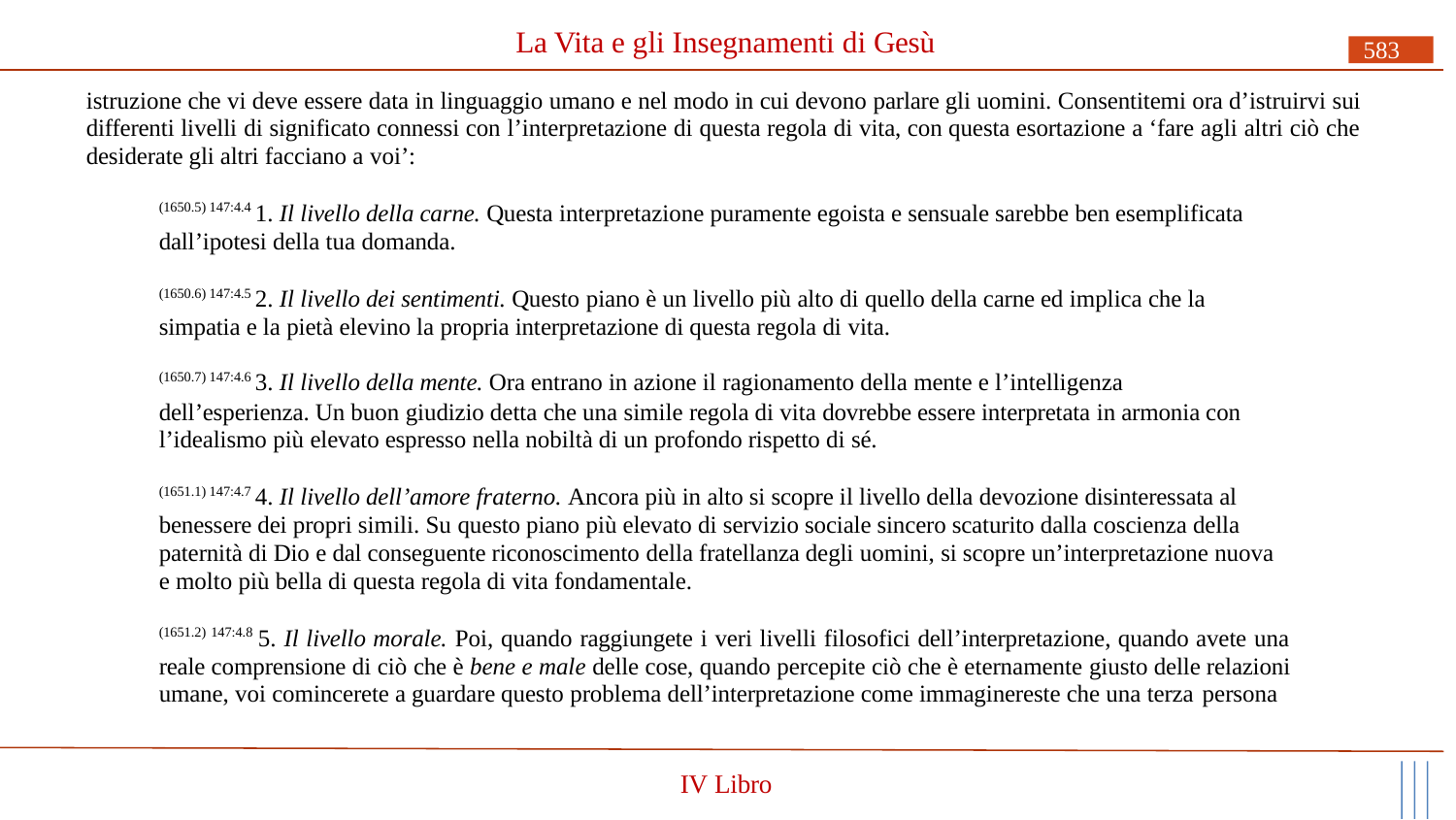

# La Vita e gli Insegnamenti di Gesù
583

istruzione che vi deve essere data in linguaggio umano e nel modo in cui devono parlare gli uomini. Consentitemi ora d’istruirvi sui  differenti livelli di significato connessi con l’interpretazione di questa regola di vita, con questa esortazione a ‘fare agli altri ciò che  desiderate gli altri facciano a voi’:

(1650.5) 147:4.4 1. Il livello della carne. Questa interpretazione puramente egoista e sensuale sarebbe ben esemplificata  dall’ipotesi della tua domanda.

(1650.6) 147:4.5 2. Il livello dei sentimenti. Questo piano è un livello più alto di quello della carne ed implica che la  simpatia e la pietà elevino la propria interpretazione di questa regola di vita.

(1650.7) 147:4.6 3. Il livello della mente. Ora entrano in azione il ragionamento della mente e l’intelligenza
dell’esperienza. Un buon giudizio detta che una simile regola di vita dovrebbe essere interpretata in armonia con  l’idealismo più elevato espresso nella nobiltà di un profondo rispetto di sé.

(1651.1) 147:4.7 4. Il livello dell’amore fraterno. Ancora più in alto si scopre il livello della devozione disinteressata al  benessere dei propri simili. Su questo piano più elevato di servizio sociale sincero scaturito dalla coscienza della  paternità di Dio e dal conseguente riconoscimento della fratellanza degli uomini, si scopre un’interpretazione nuova  e molto più bella di questa regola di vita fondamentale.

(1651.2) 147:4.8 5. Il livello morale. Poi, quando raggiungete i veri livelli filosofici dell’interpretazione, quando avete una  reale comprensione di ciò che è bene e male delle cose, quando percepite ciò che è eternamente giusto delle relazioni  umane, voi comincerete a guardare questo problema dell’interpretazione come immaginereste che una terza persona

IV Libro